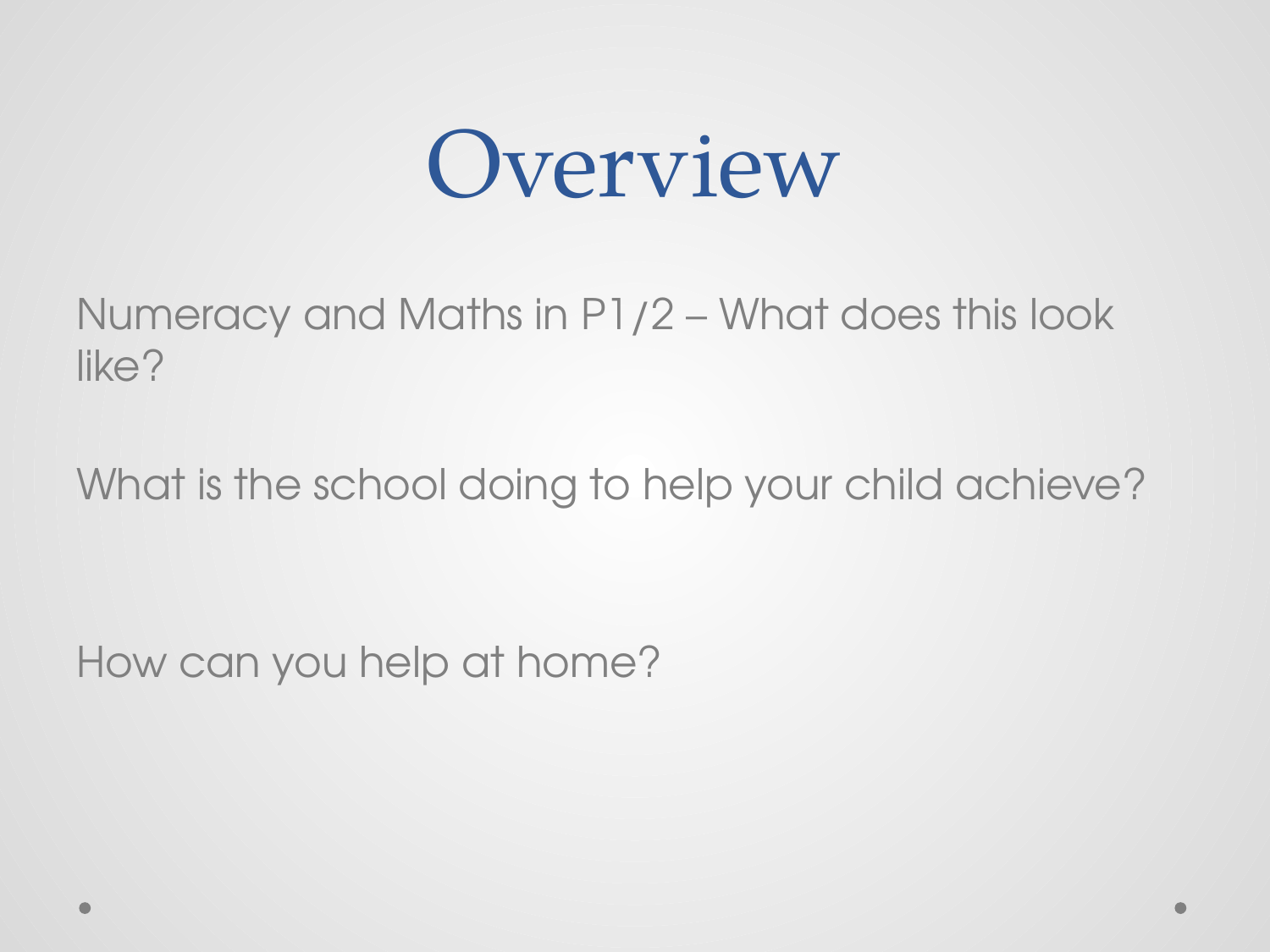

# Overview

Numeracy and Maths in P1/2 – What does this look like?

What is the school doing to help your child achieve?

How can you help at home?